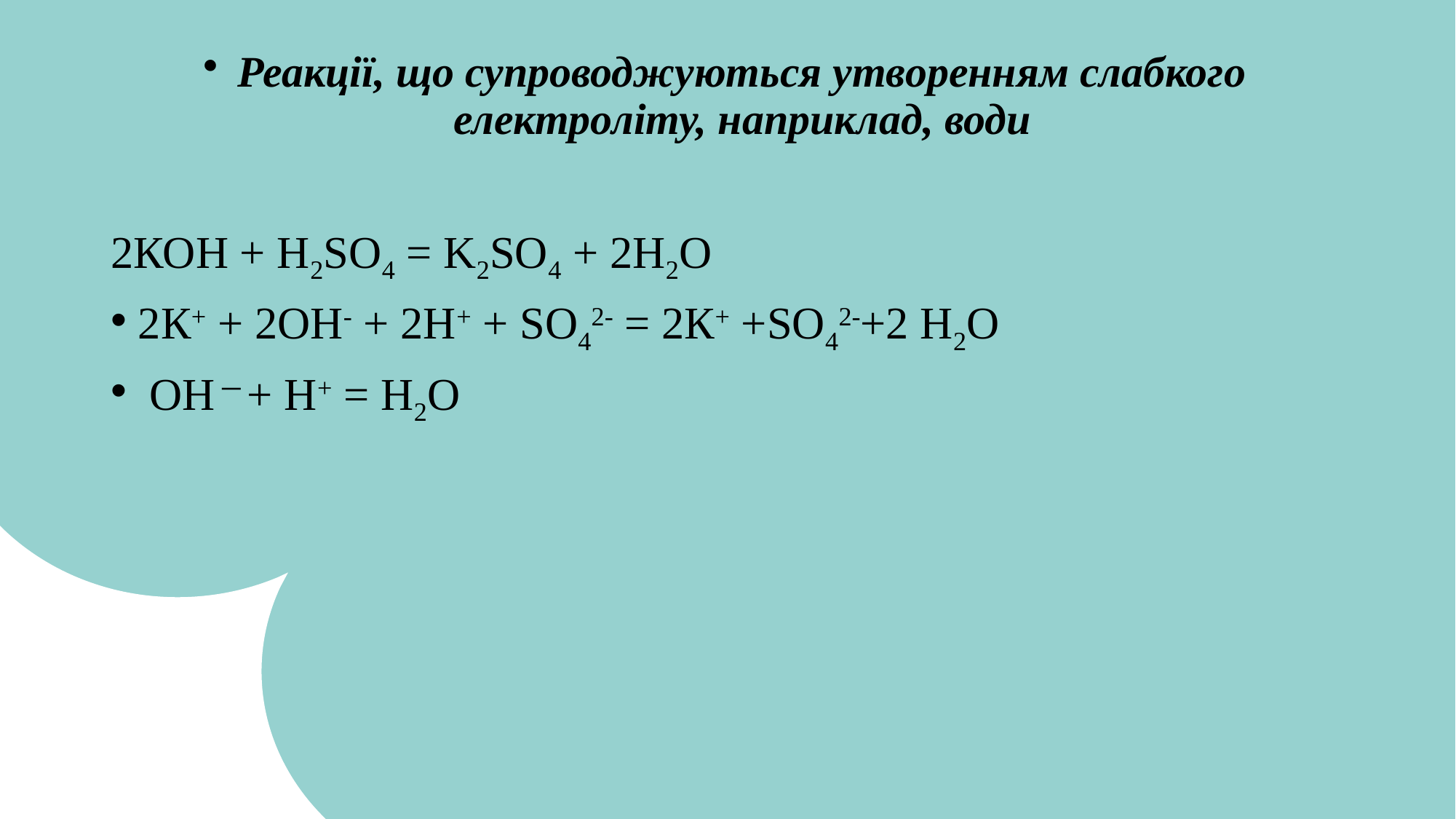

# Реакції, що супроводжуються утворенням слабкого електроліту, наприклад, води
2КОН + H2SO4 = K2SO4 + 2Н2О
2К+ + 2ОН- + 2H+ + SO42- = 2К+ +SO42-+2 Н2О
 ОН ─ + H+ = Н2О